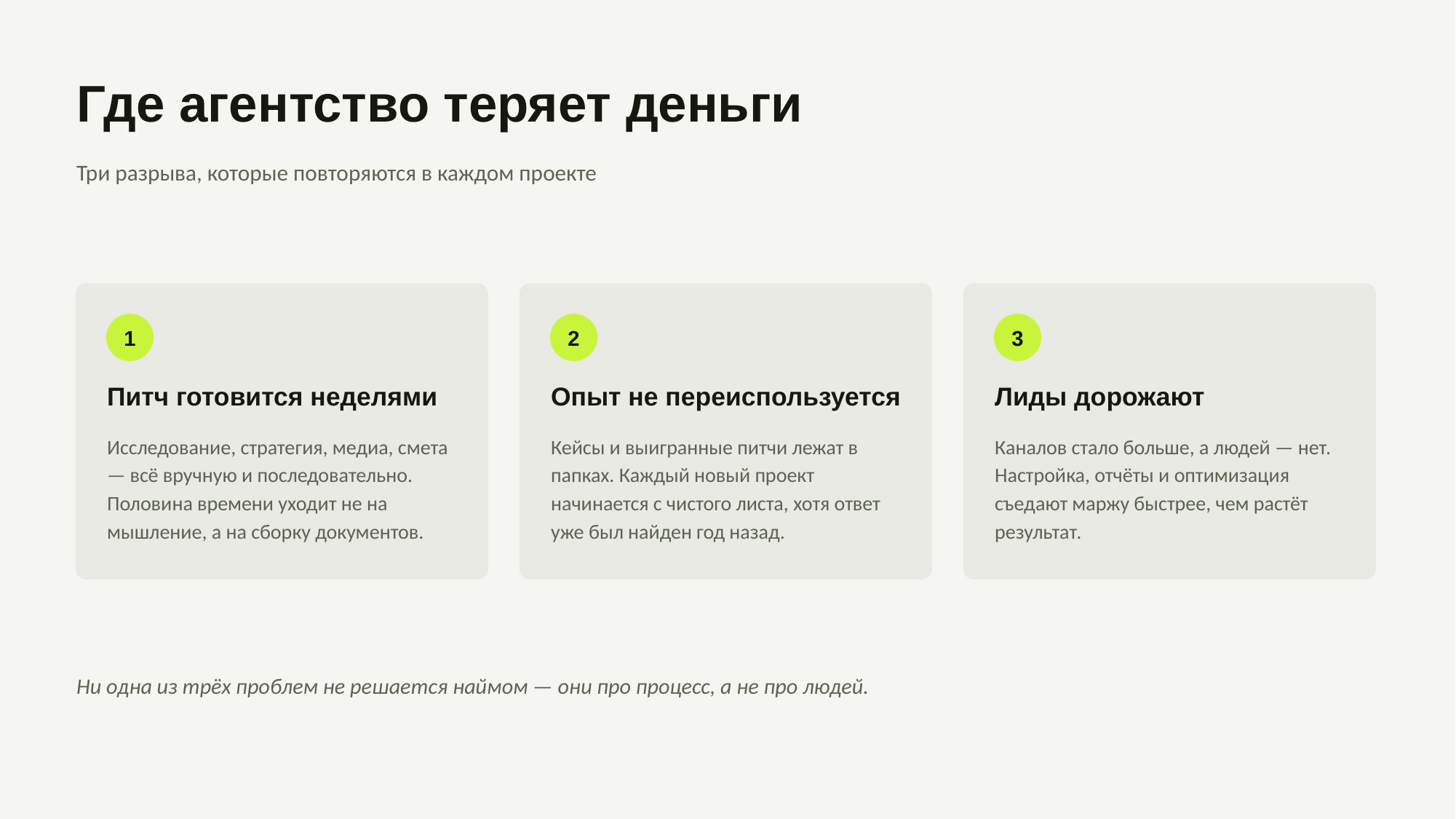

Где агентство теряет деньги
Три разрыва, которые повторяются в каждом проекте

1

2

3
Питч готовится неделями
Опыт не переиспользуется
Лиды дорожают
Исследование, стратегия, медиа, смета — всё вручную и последовательно. Половина времени уходит не на мышление, а на сборку документов.
Кейсы и выигранные питчи лежат в папках. Каждый новый проект начинается с чистого листа, хотя ответ уже был найден год назад.
Каналов стало больше, а людей — нет. Настройка, отчёты и оптимизация съедают маржу быстрее, чем растёт результат.
Ни одна из трёх проблем не решается наймом — они про процесс, а не про людей.